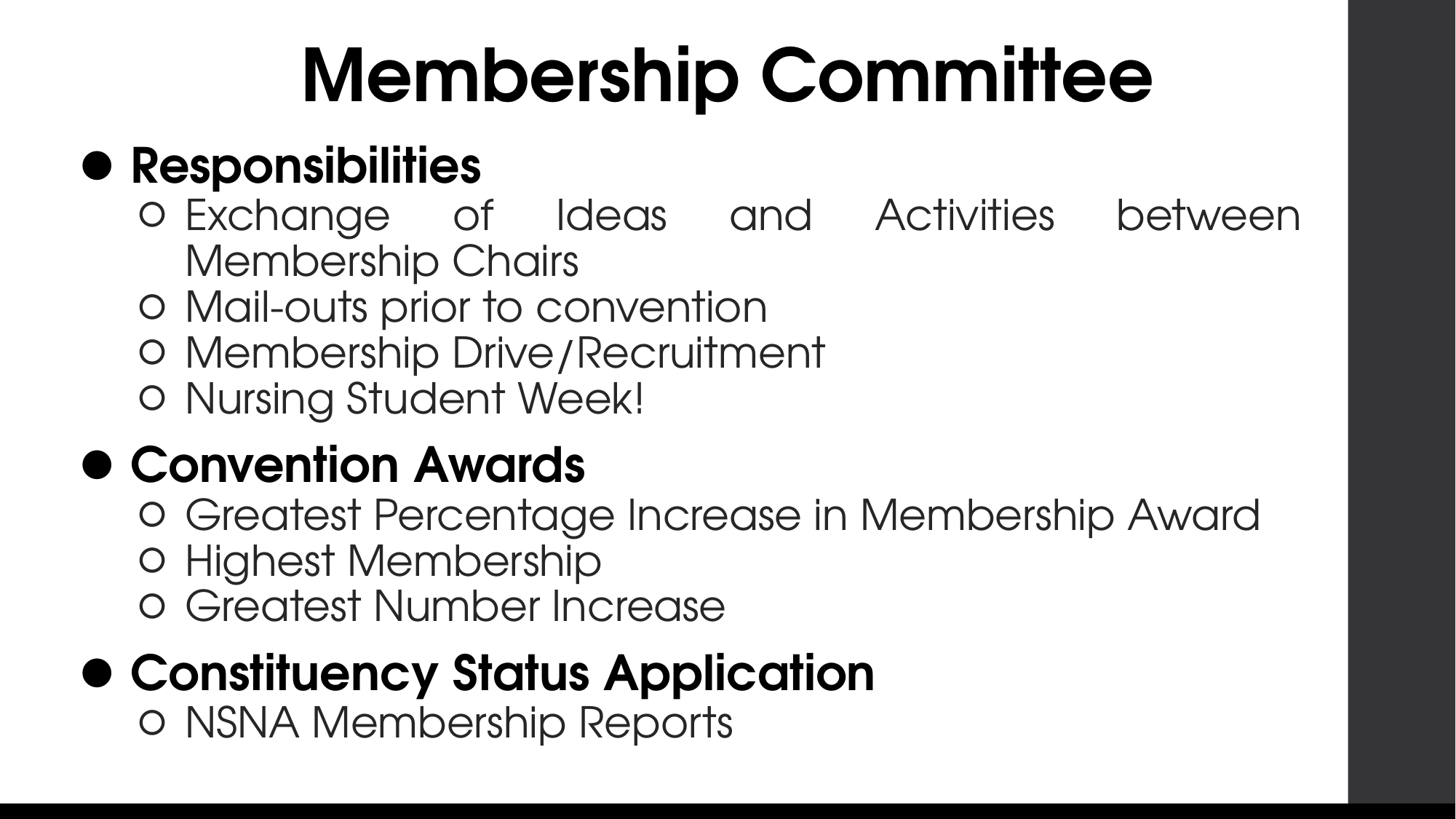

# Membership Committee
Responsibilities
Exchange of Ideas and Activities between Membership Chairs
Mail-outs prior to convention
Membership Drive/Recruitment
Nursing Student Week!
Convention Awards
Greatest Percentage Increase in Membership Award
Highest Membership
Greatest Number Increase
Constituency Status Application
NSNA Membership Reports